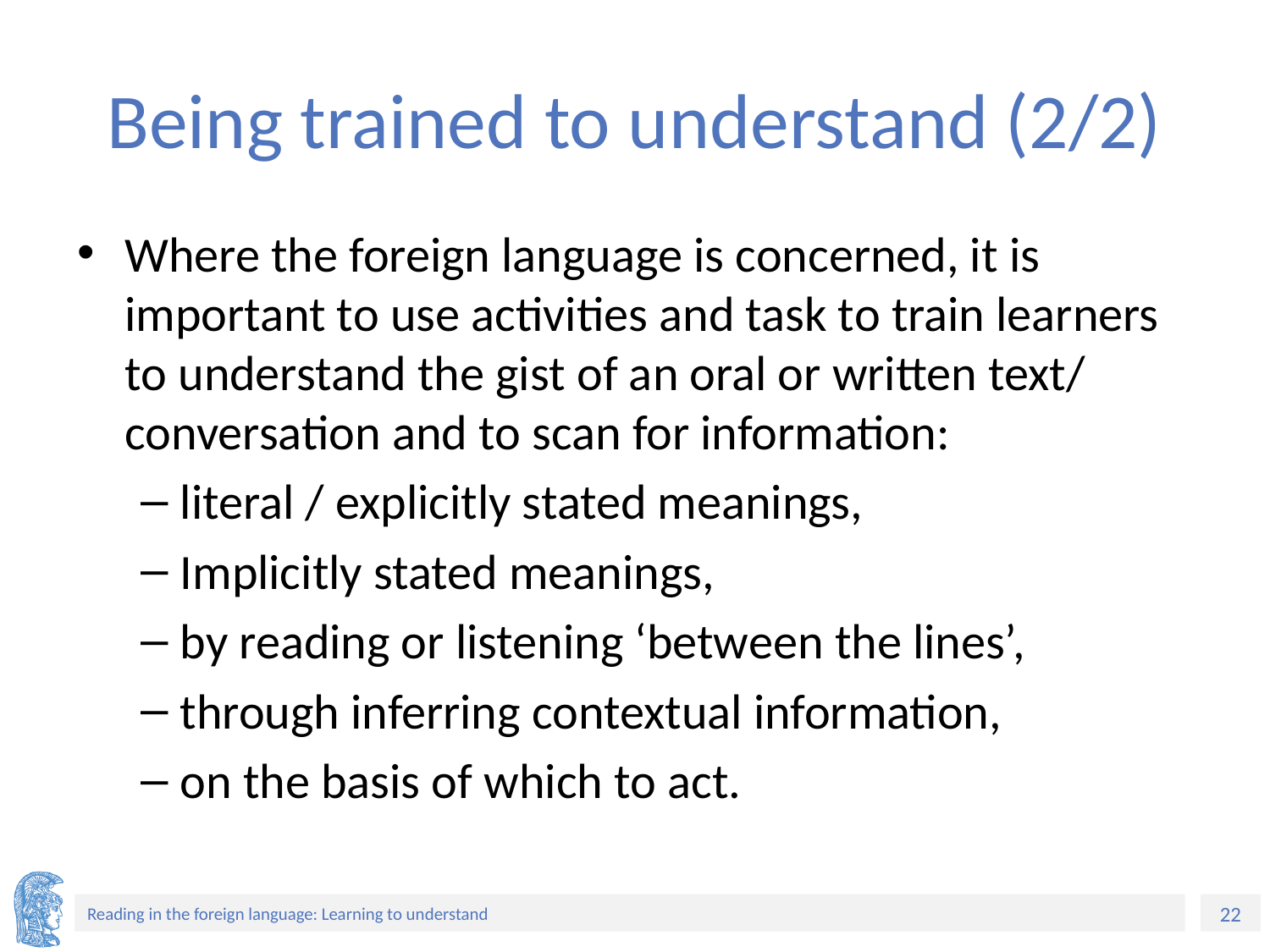

# Being trained to understand (2/2)
Where the foreign language is concerned, it is important to use activities and task to train learners to understand the gist of an oral or written text/ conversation and to scan for information:
literal / explicitly stated meanings,
Implicitly stated meanings,
by reading or listening ‘between the lines’,
through inferring contextual information,
on the basis of which to act.